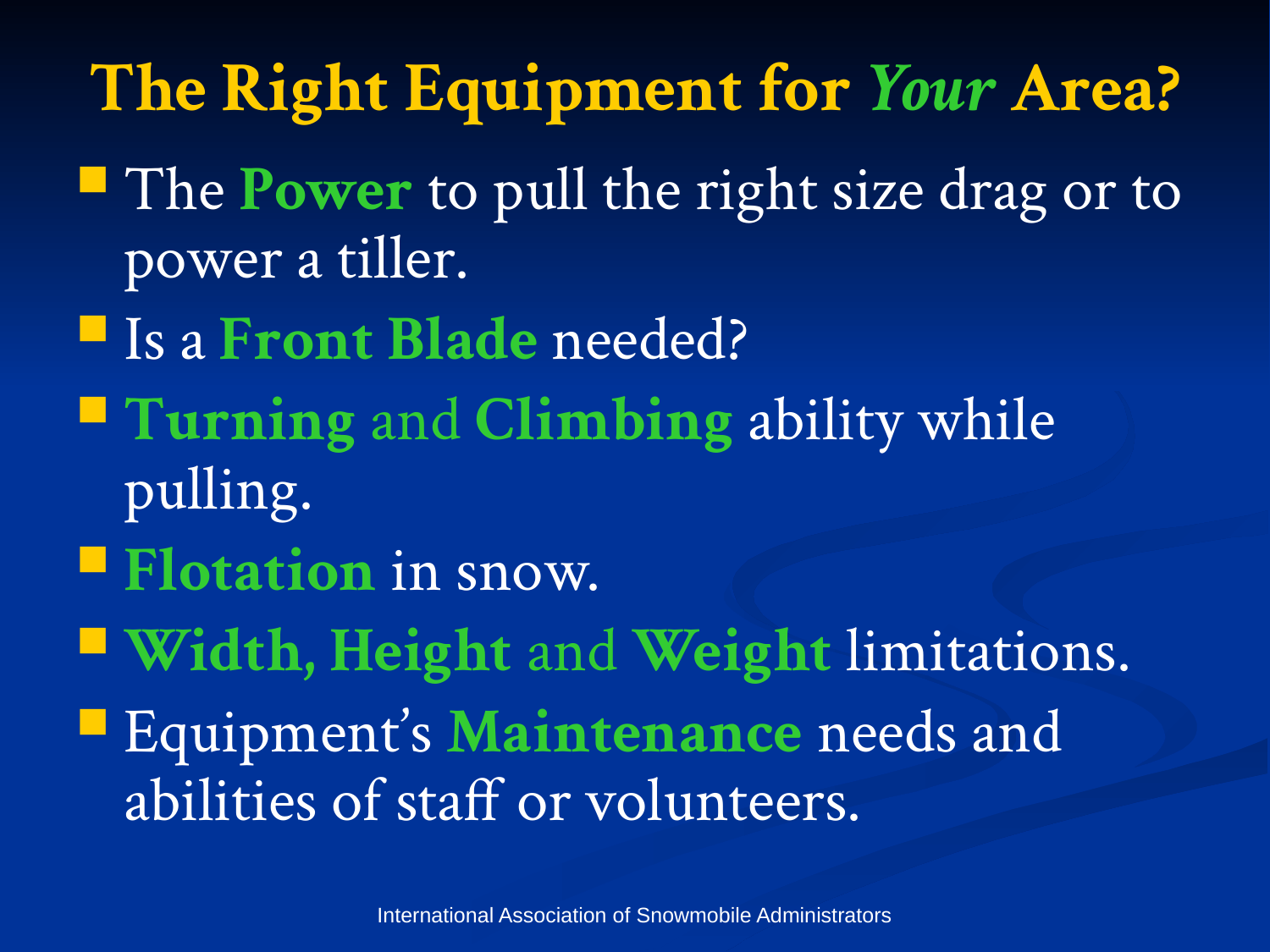

# The Right Equipment for Your Area?
The Power to pull the right size drag or to power a tiller.
Is a Front Blade needed?
Turning and Climbing ability while pulling.
Flotation in snow.
Width, Height and Weight limitations.
Equipment’s Maintenance needs and abilities of staff or volunteers.
International Association of Snowmobile Administrators